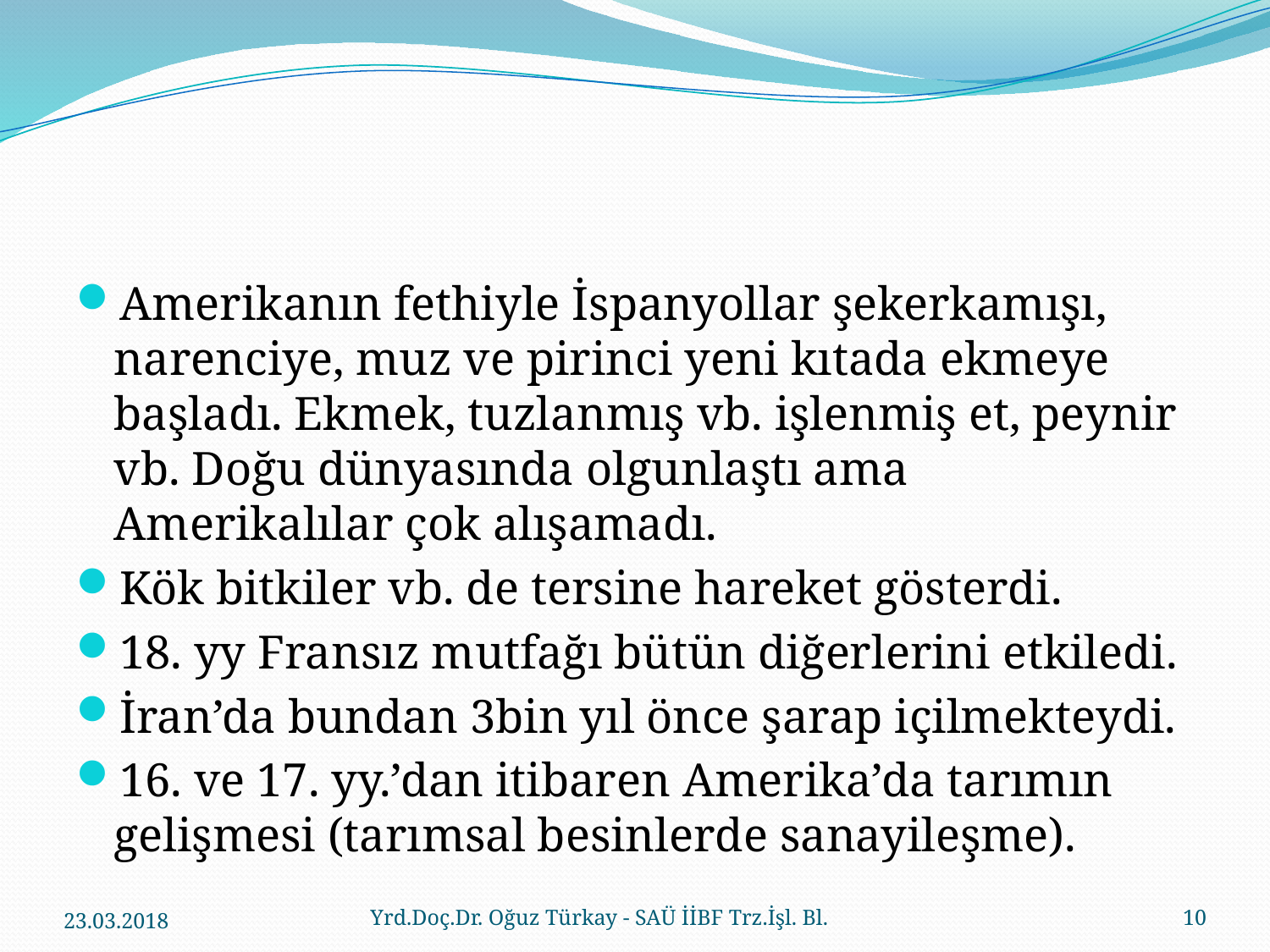

#
Amerikanın fethiyle İspanyollar şekerkamışı, narenciye, muz ve pirinci yeni kıtada ekmeye başladı. Ekmek, tuzlanmış vb. işlenmiş et, peynir vb. Doğu dünyasında olgunlaştı ama Amerikalılar çok alışamadı.
Kök bitkiler vb. de tersine hareket gösterdi.
18. yy Fransız mutfağı bütün diğerlerini etkiledi.
İran’da bundan 3bin yıl önce şarap içilmekteydi.
16. ve 17. yy.’dan itibaren Amerika’da tarımın gelişmesi (tarımsal besinlerde sanayileşme).
23.03.2018
Yrd.Doç.Dr. Oğuz Türkay - SAÜ İİBF Trz.İşl. Bl.
10